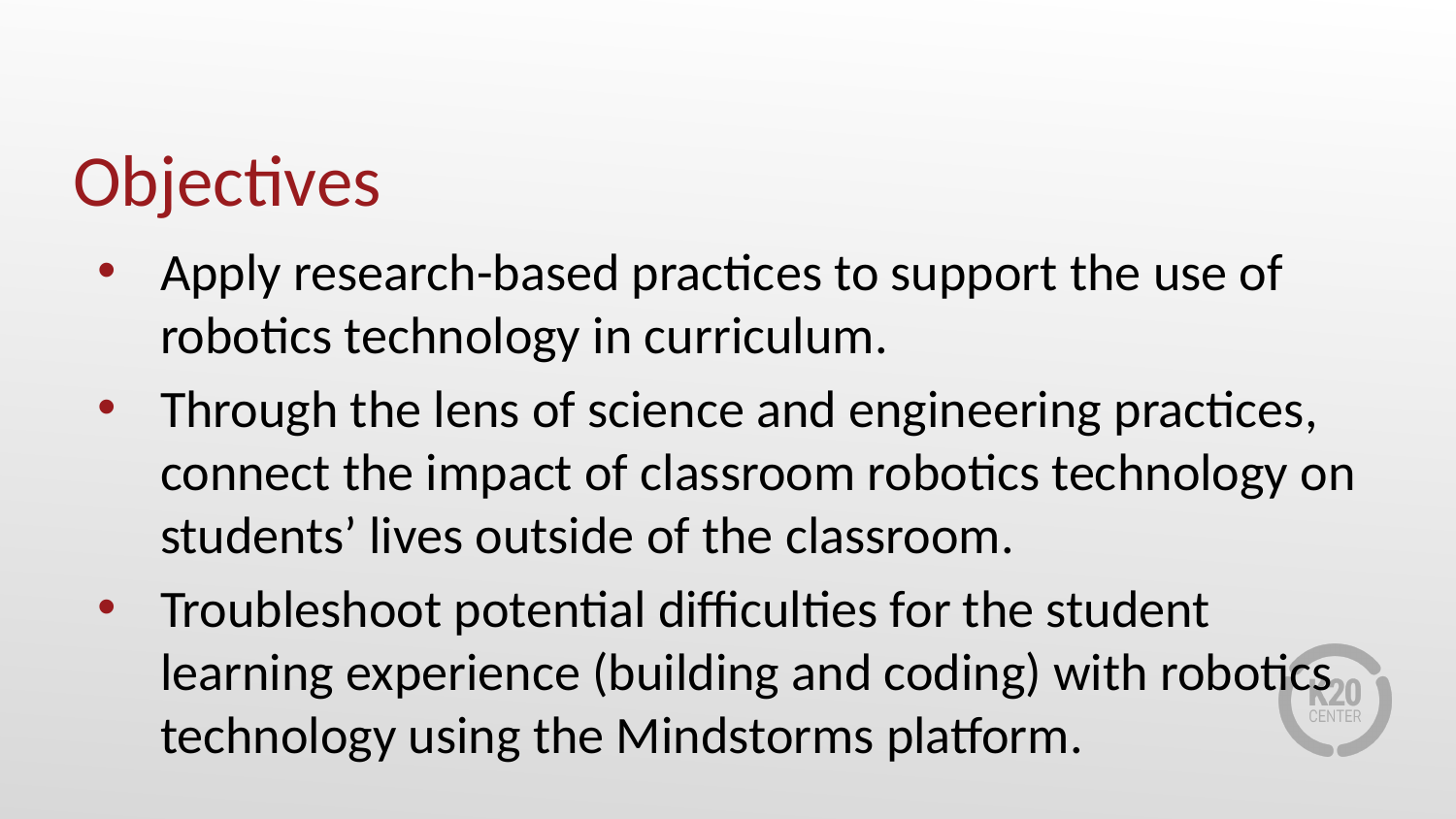

# Objectives
Apply research-based practices to support the use of robotics technology in curriculum.
Through the lens of science and engineering practices, connect the impact of classroom robotics technology on students’ lives outside of the classroom.
Troubleshoot potential difficulties for the student learning experience (building and coding) with robotics technology using the Mindstorms platform.